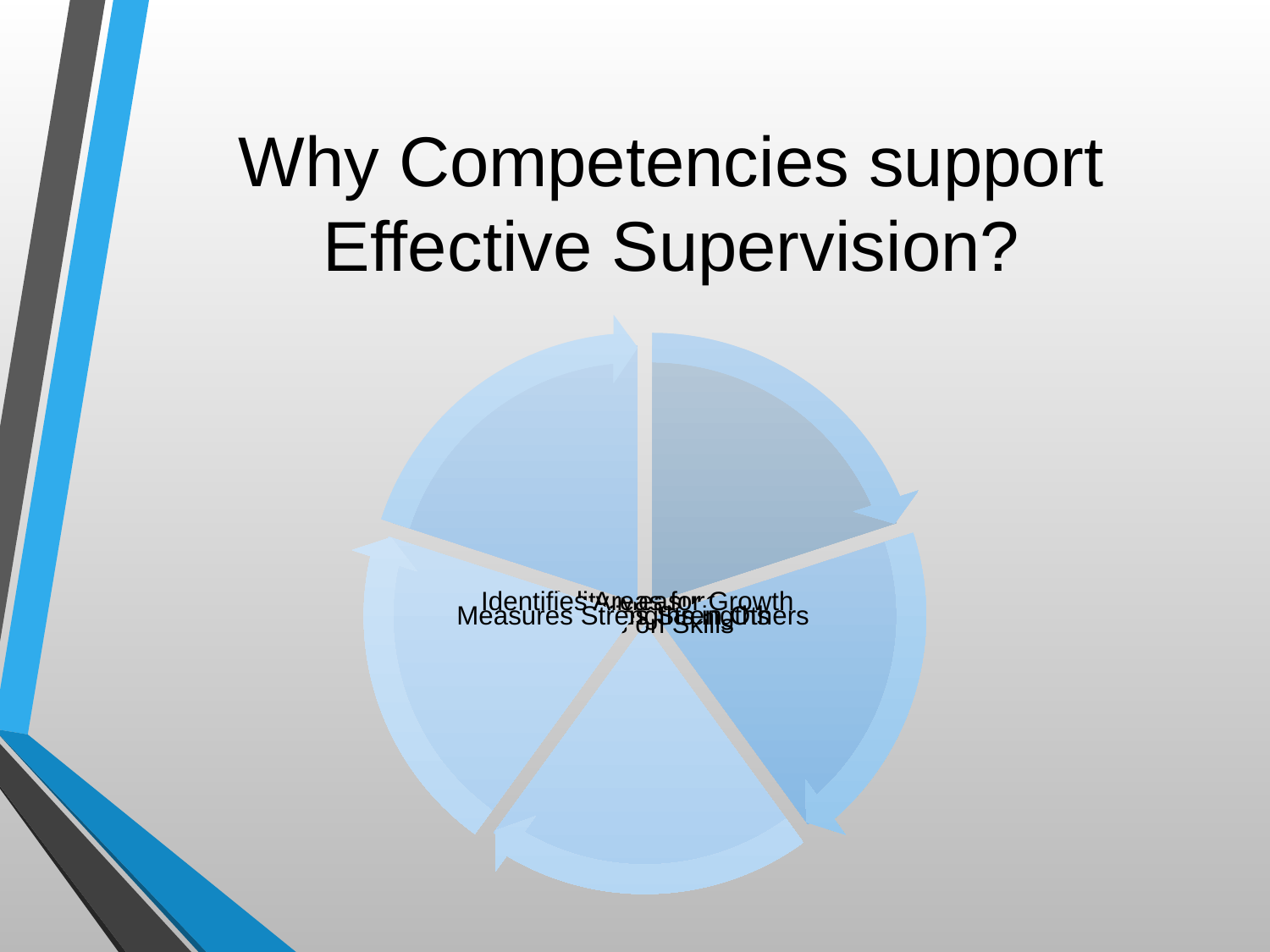

# Why Competencies support Effective Supervision?
Fidelity Measurement
Identifies Strengths
Focus on Skills
Measures Strengths in Others
Identifies Areas for Growth